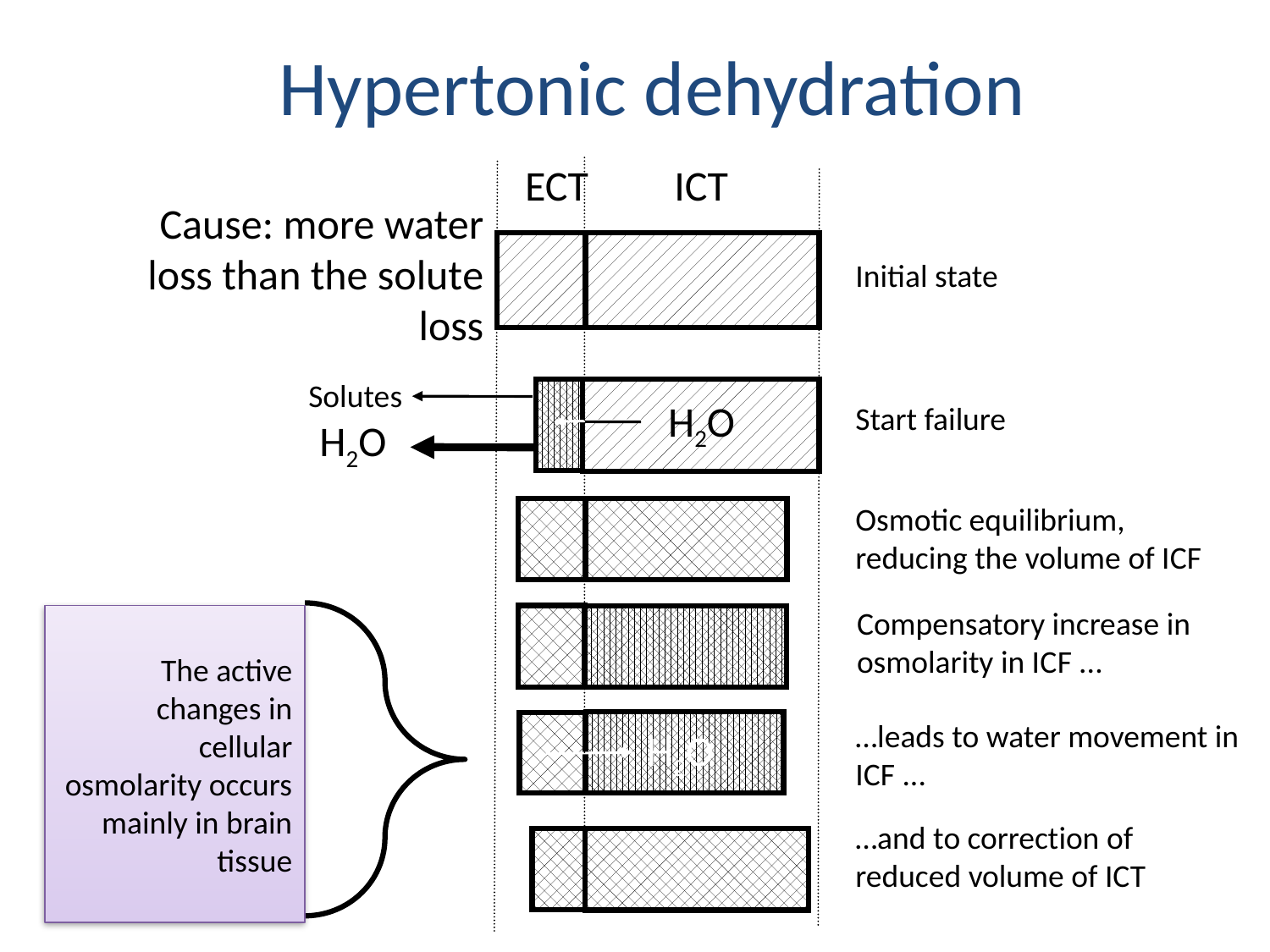

Hypertonic dehydration
ECT         ICT

Cause: more water loss than the solute loss

Initial state
Solutes

H2O
Start failure

H2O

Osmotic equilibrium, reducing the volume of ICF

Compensatory increase in osmolarity in ICF ...

The active changes in cellular osmolarity occurs mainly in brain tissue

…leads to water movement in ICF ...

H2O

…and to correction of reduced volume of ICT